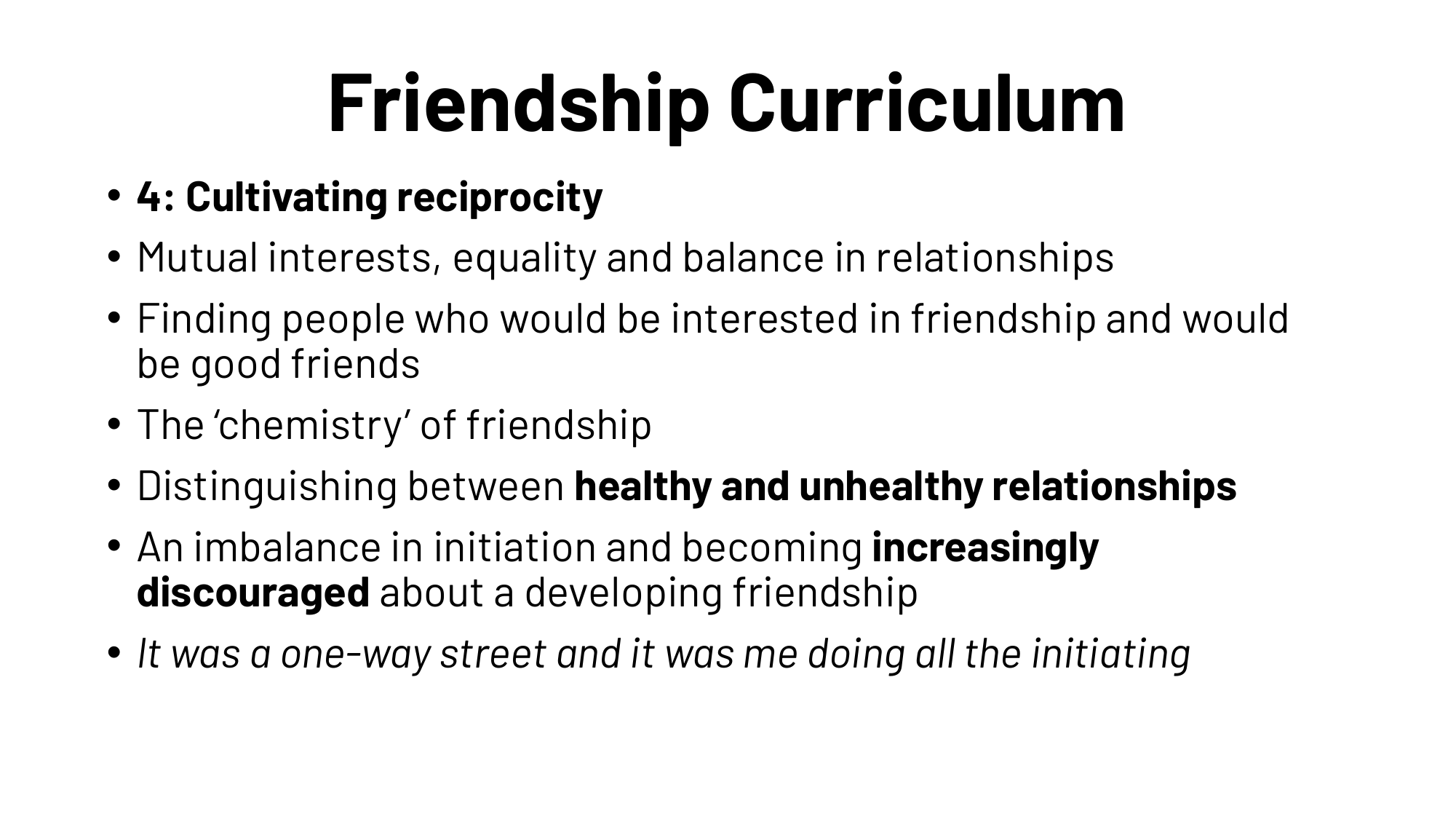

# Friendship Curriculum
4: Cultivating reciprocity
Mutual interests, equality and balance in relationships
Finding people who would be interested in friendship and would be good friends
The ‘chemistry’ of friendship
Distinguishing between healthy and unhealthy relationships
An imbalance in initiation and becoming increasingly discouraged about a developing friendship
It was a one-way street and it was me doing all the initiating